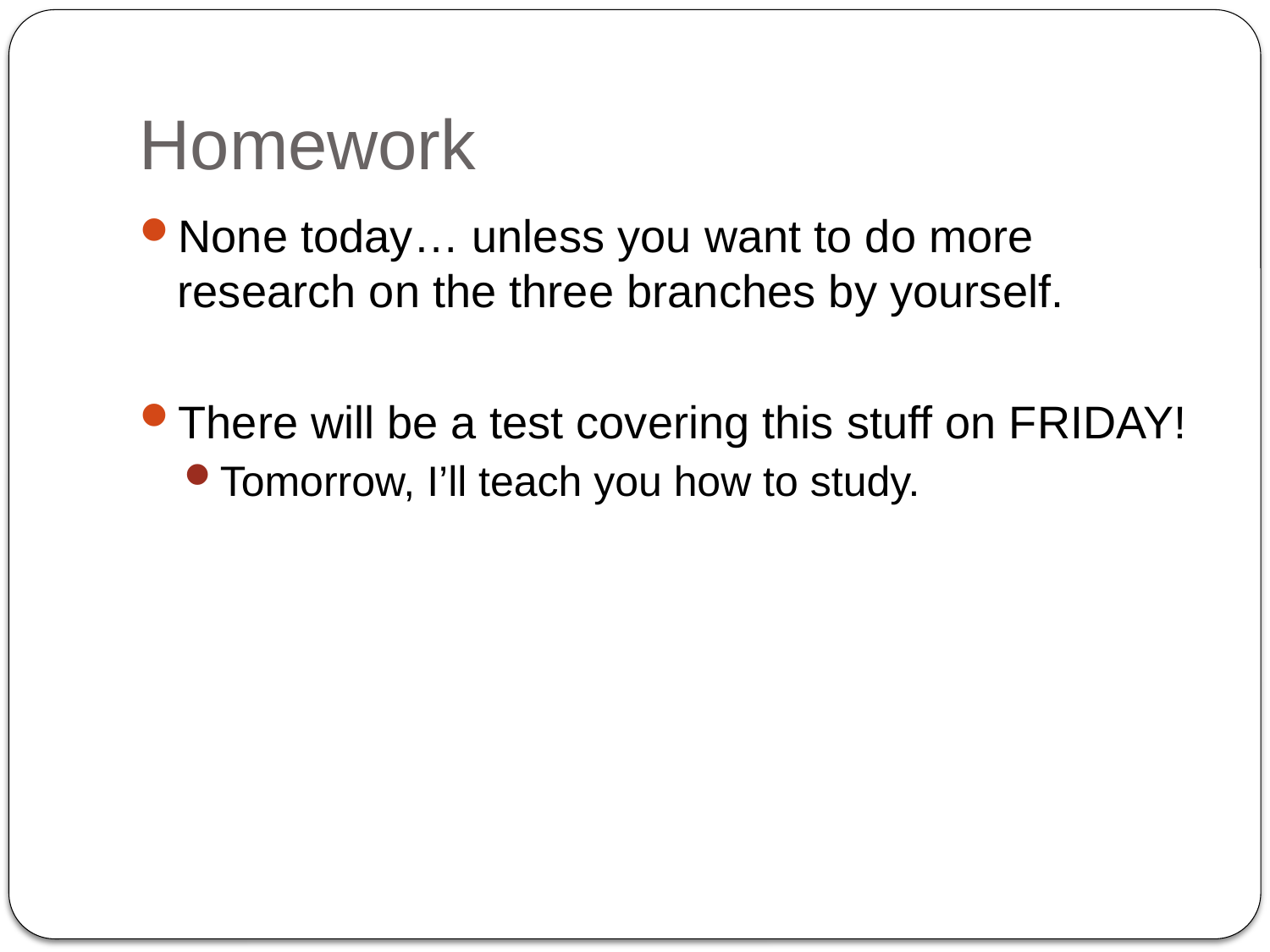

# Homework
None today… unless you want to do more research on the three branches by yourself.

There will be a test covering this stuff on FRIDAY!
Tomorrow, I’ll teach you how to study.